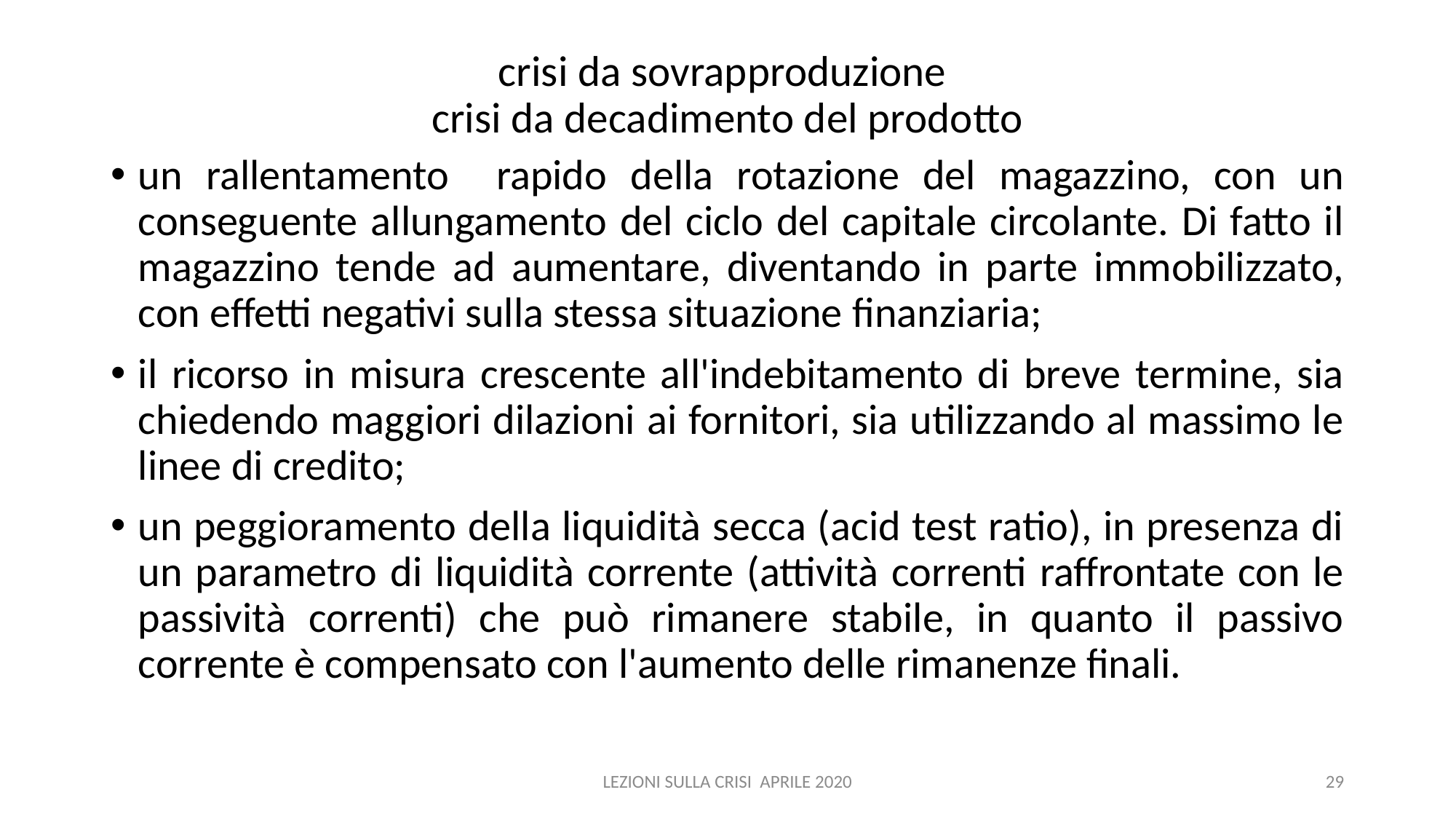

# crisi da sovrapproduzione crisi da decadimento del prodotto
un rallentamento  rapido della rotazione del magazzino, con un conseguente allungamento del ciclo del capitale circolante. Di fatto il magazzino tende ad aumentare, diventando in parte immobilizzato, con effetti negativi sulla stessa situazione finanziaria;
il ricorso in misura crescente all'indebitamento di breve termine, sia chiedendo maggiori dilazioni ai fornitori, sia utilizzando al massimo le linee di credito;
un peggioramento della liquidità secca (acid test ratio), in presenza di un parametro di liquidità corrente (attività correnti raffrontate con le passività correnti) che può rimanere stabile, in quanto il passivo corrente è compensato con l'aumento delle rimanenze finali.
LEZIONI SULLA CRISI  APRILE 2020
29